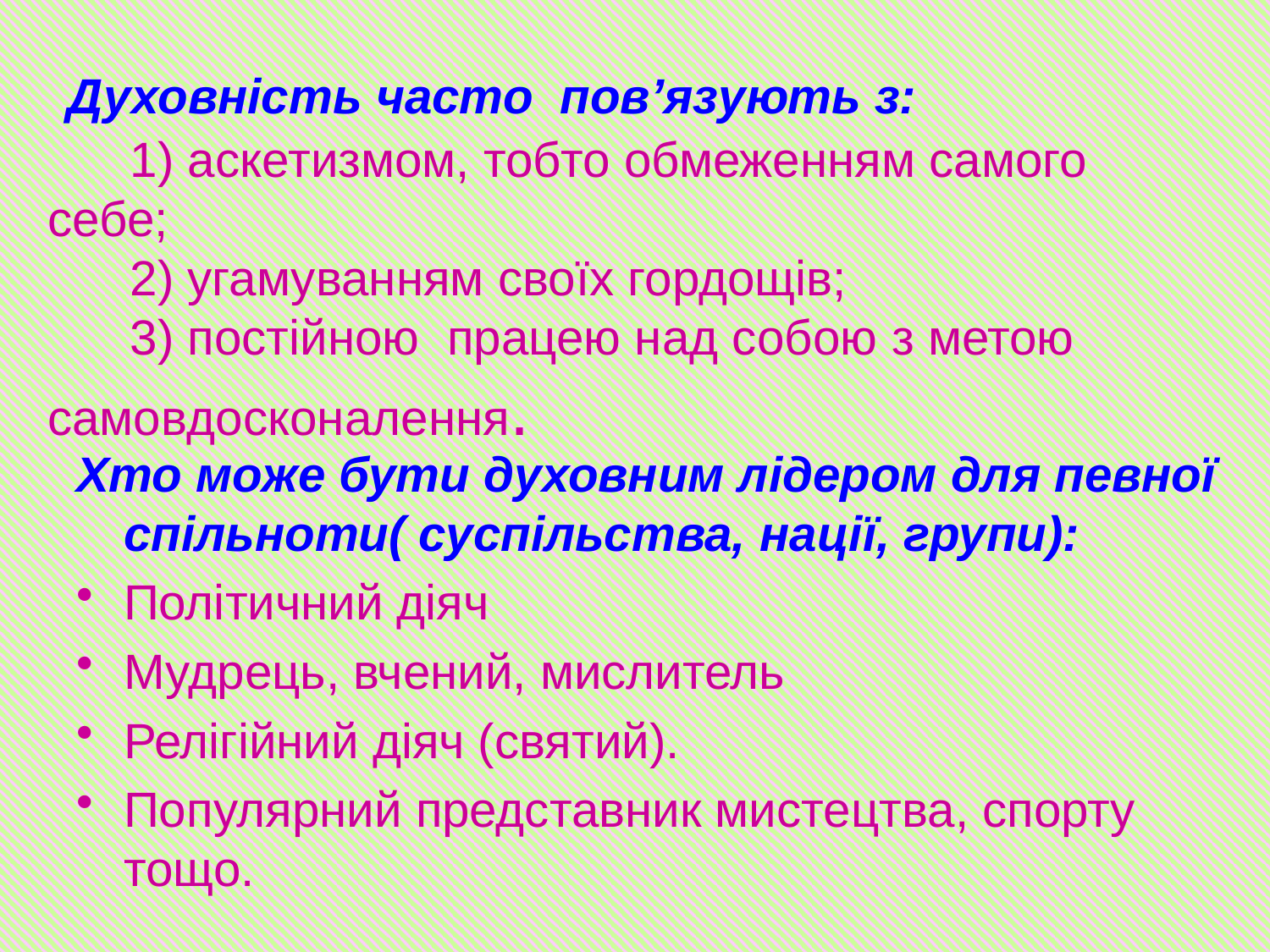

# Духовність часто  пов’язують з: 1) аскетизмом, тобто обмеженням самого    себе; 2) угамуванням своїх гордощів; 3) постійною  працею над собою з метою самовдосконалення.
Хто може бути духовним лідером для певної спільноти( суспільства, нації, групи):
Політичний діяч
Мудрець, вчений, мислитель
Релігійний діяч (святий).
Популярний представник мистецтва, спорту тощо.